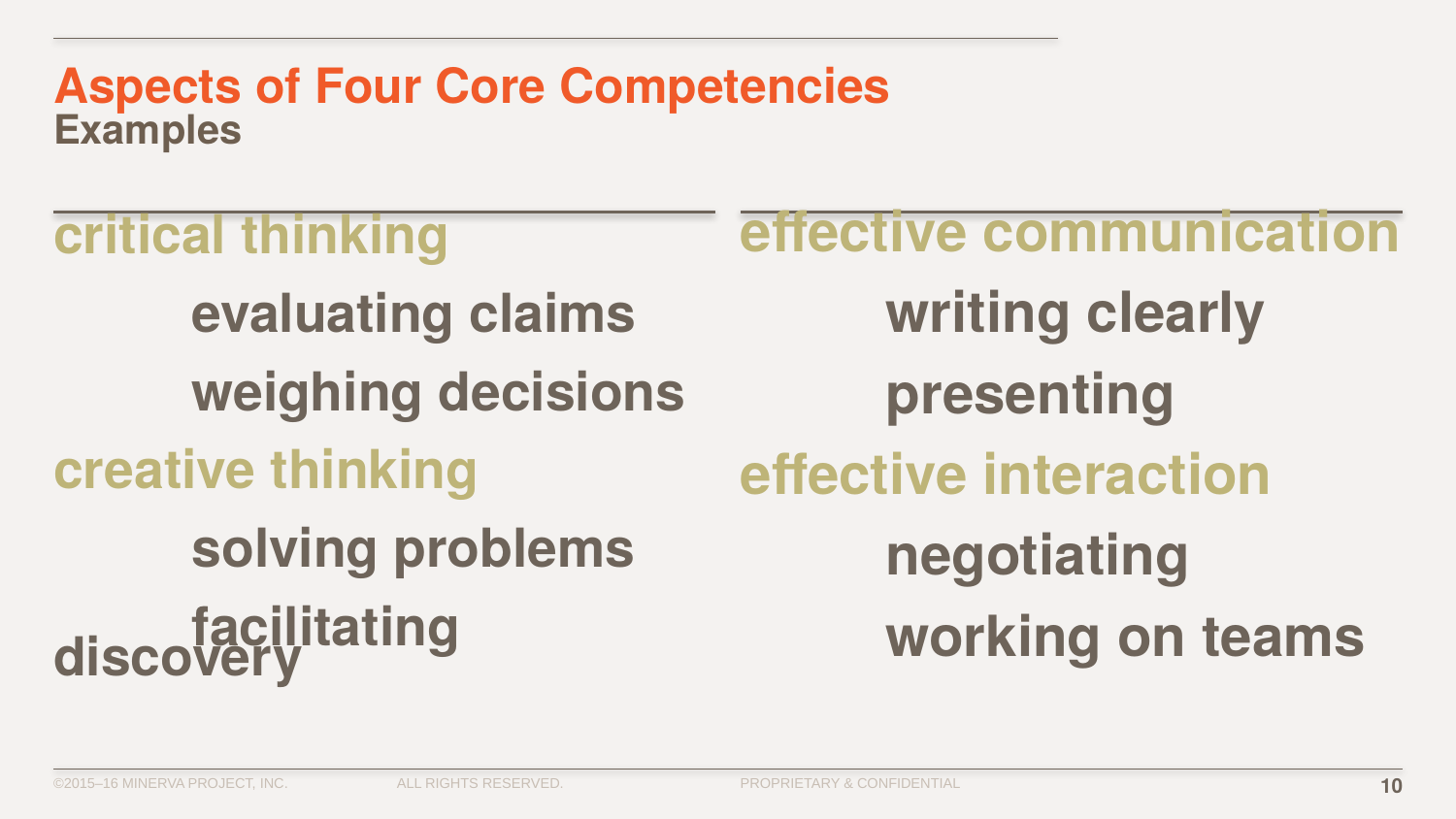

# Aspects of Four Core Competencies Examples
effective communication

	writing clearly

	presenting

effective interaction

	negotiating

	working on teams

critical thinking

	evaluating claims

	weighing decisions

creative thinking

	solving problems

	facilitating discovery